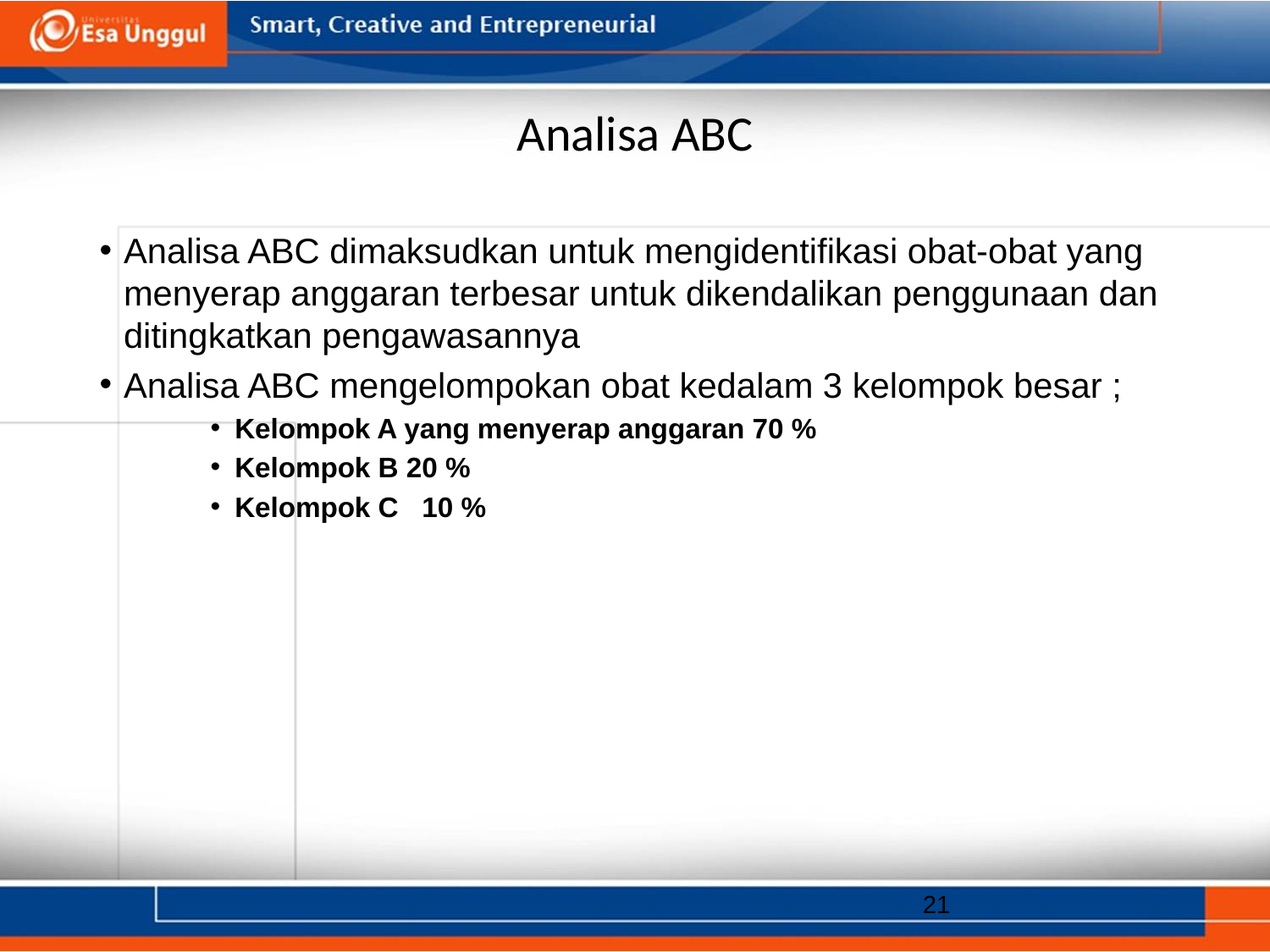

# Analisa ABC
Analisa ABC dimaksudkan untuk mengidentifikasi obat-obat yang menyerap anggaran terbesar untuk dikendalikan penggunaan dan ditingkatkan pengawasannya
Analisa ABC mengelompokan obat kedalam 3 kelompok besar ;
Kelompok A yang menyerap anggaran 70 %
Kelompok B 20 %
Kelompok C   10 %
21